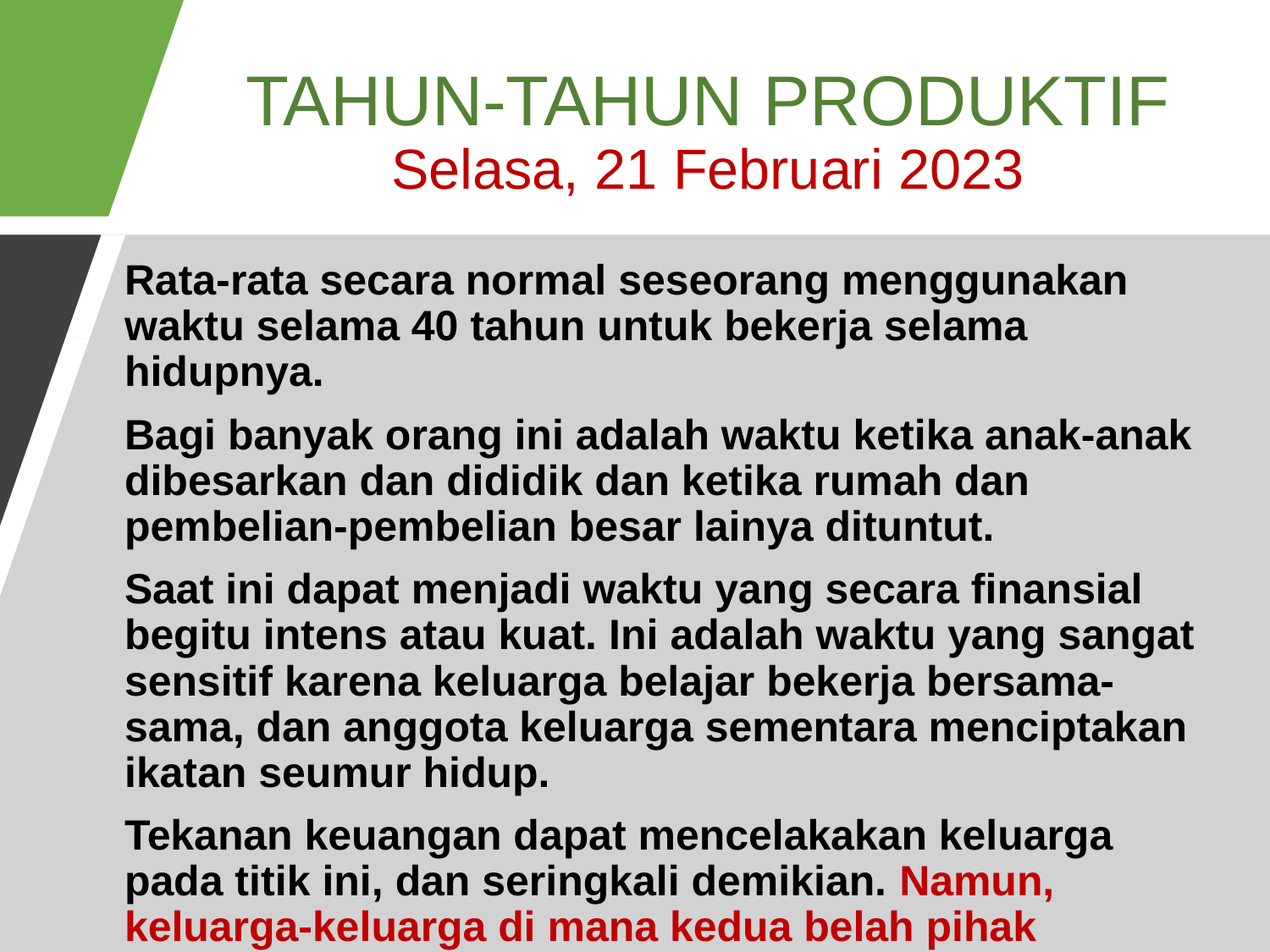

# TAHUN-TAHUN PRODUKTIF Selasa, 21 Februari 2023

Rata-rata secara normal seseorang menggunakan waktu selama 40 tahun untuk bekerja selama hidupnya.
Bagi banyak orang ini adalah waktu ketika anak-anak dibesarkan dan dididik dan ketika rumah dan pembelian-pembelian besar lainya dituntut.
Saat ini dapat menjadi waktu yang secara finansial begitu intens atau kuat. Ini adalah waktu yang sangat sensitif karena keluarga belajar bekerja bersama-sama, dan anggota keluarga sementara menciptakan ikatan seumur hidup.
Tekanan keuangan dapat mencelakakan keluarga pada titik ini, dan seringkali demikian. Namun, keluarga-keluarga di mana kedua belah pihak memiliki komitmen Kristiani dan rela mengikuti prinsip-prinsip Kitab Suci jauh lebih stabil.